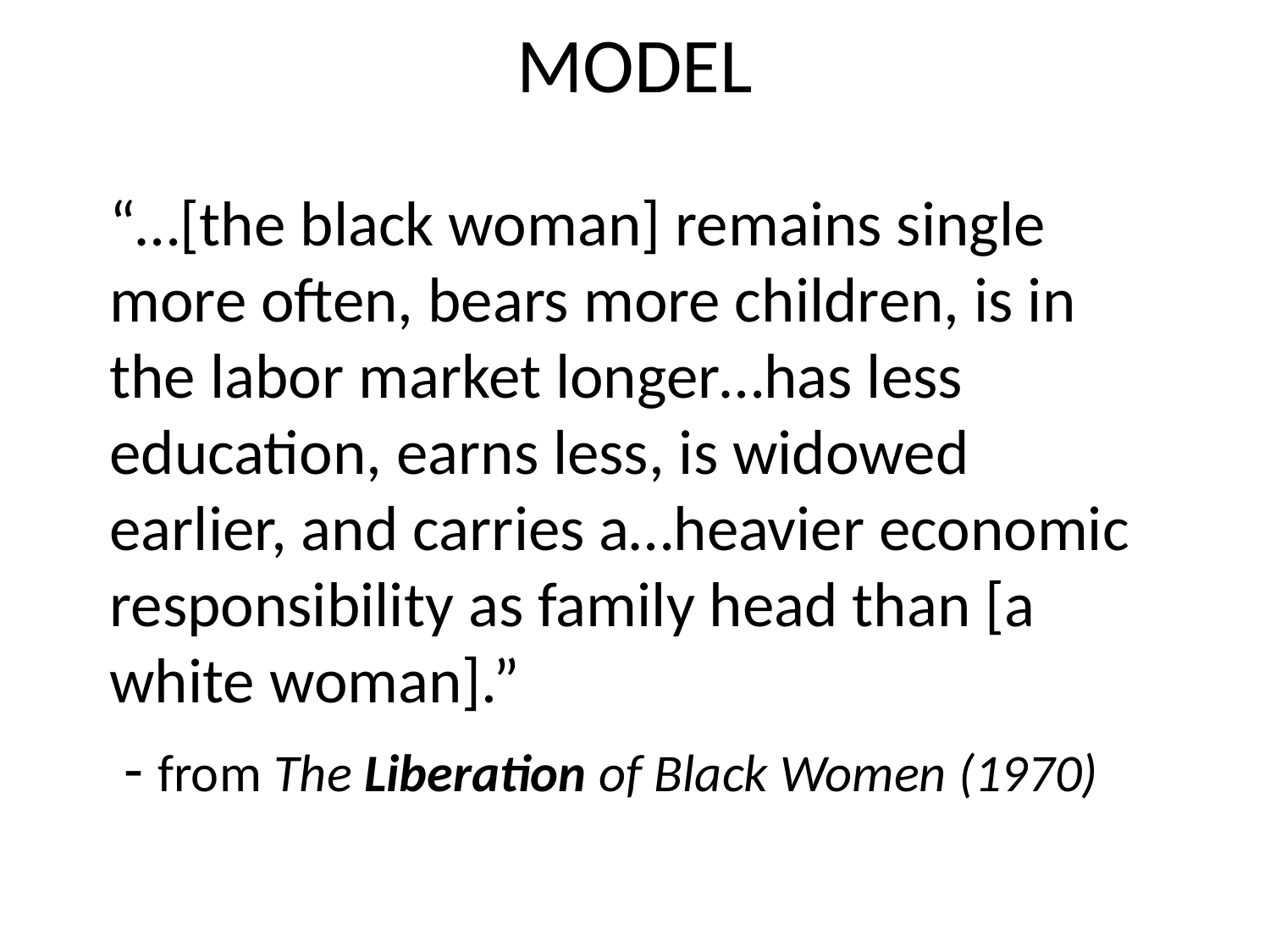

# MODEL
“…[the black woman] remains single more often, bears more children, is in the labor market longer…has less education, earns less, is widowed earlier, and carries a…heavier economic responsibility as family head than [a  white woman].”
 - from The Liberation of Black Women (1970)